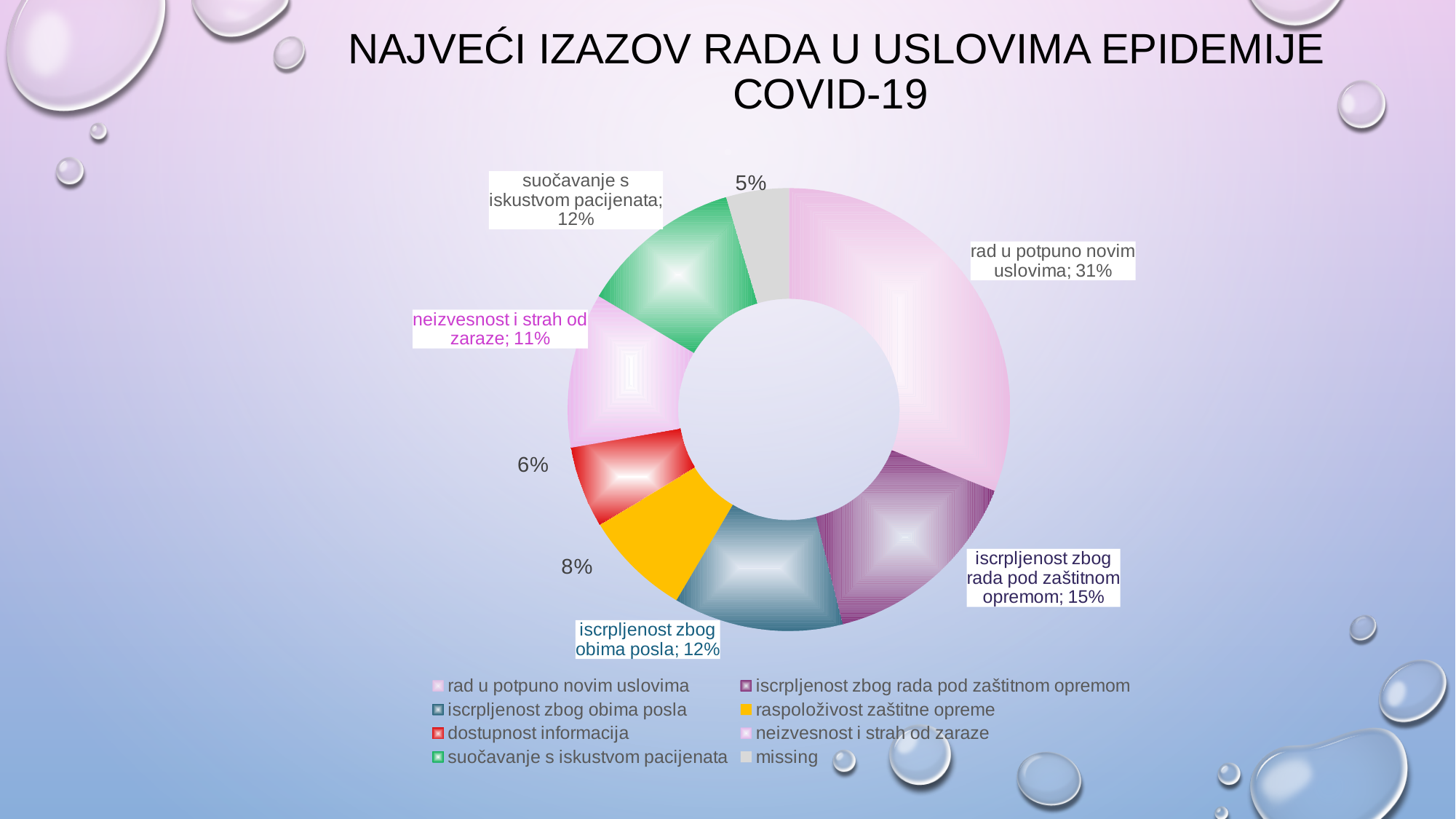

# Najveći izazov rada u uslovima epidemije COVID-19

### Chart

| Category | Series 1 |
|---|---|
| rad u potpuno novim uslovima | 115.0 |
| iscrpljenost zbog rada pod zaštitnom opremom | 56.0 |
| iscrpljenost zbog obima posla | 46.0 |
| raspoloživost zaštitne opreme | 29.0 |
| dostupnost informacija | 22.0 |
| neizvesnost i strah od zaraze | 42.0 |
| suočavanje s iskustvom pacijenata | 44.0 |
| missing | 17.0 |